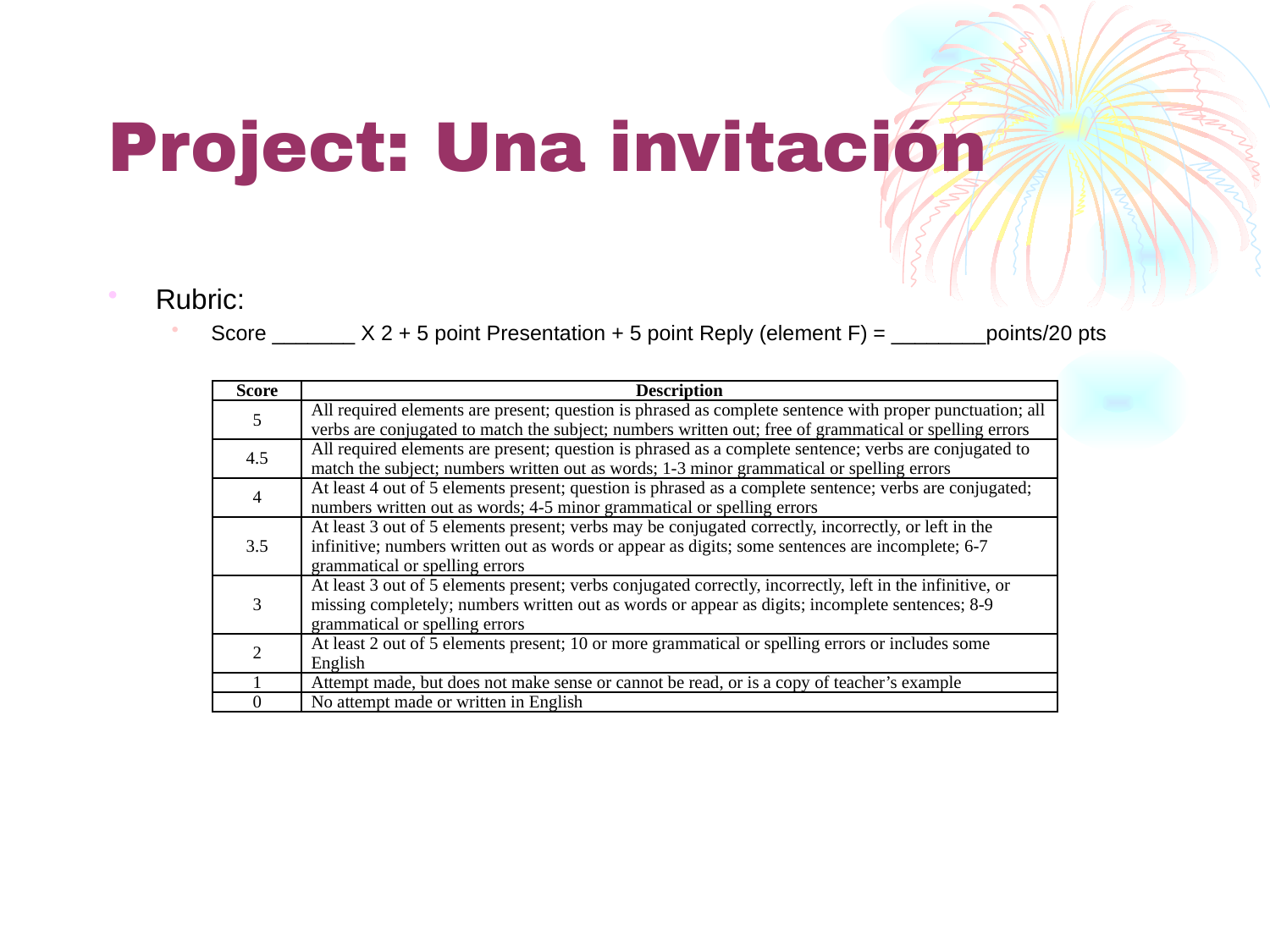

# Project: Una invitación
Rubric:
Score _______ X 2 + 5 point Presentation + 5 point Reply (element F) = ________points/20 pts
| Score | Description |
| --- | --- |
| 5 | All required elements are present; question is phrased as complete sentence with proper punctuation; all verbs are conjugated to match the subject; numbers written out; free of grammatical or spelling errors |
| 4.5 | All required elements are present; question is phrased as a complete sentence; verbs are conjugated to match the subject; numbers written out as words; 1-3 minor grammatical or spelling errors |
| 4 | At least 4 out of 5 elements present; question is phrased as a complete sentence; verbs are conjugated; numbers written out as words; 4-5 minor grammatical or spelling errors |
| 3.5 | At least 3 out of 5 elements present; verbs may be conjugated correctly, incorrectly, or left in the infinitive; numbers written out as words or appear as digits; some sentences are incomplete; 6-7 grammatical or spelling errors |
| 3 | At least 3 out of 5 elements present; verbs conjugated correctly, incorrectly, left in the infinitive, or missing completely; numbers written out as words or appear as digits; incomplete sentences; 8-9 grammatical or spelling errors |
| 2 | At least 2 out of 5 elements present; 10 or more grammatical or spelling errors or includes some English |
| 1 | Attempt made, but does not make sense or cannot be read, or is a copy of teacher’s example |
| 0 | No attempt made or written in English |